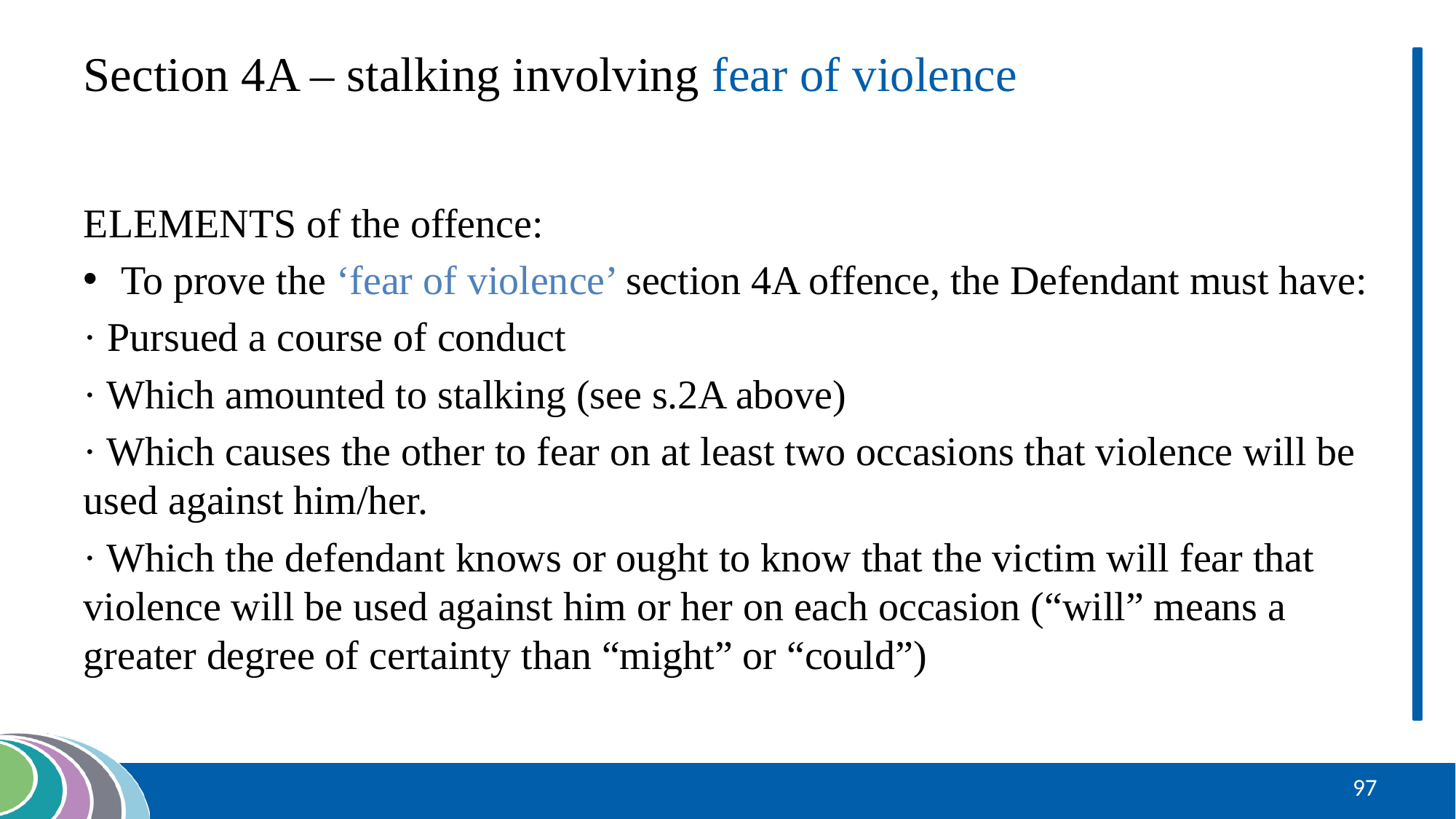

# Section 4A – stalking involving fear of violence
ELEMENTS of the offence:
To prove the ‘fear of violence’ section 4A offence, the Defendant must have:
· Pursued a course of conduct
· Which amounted to stalking (see s.2A above)
· Which causes the other to fear on at least two occasions that violence will be used against him/her.
· Which the defendant knows or ought to know that the victim will fear that violence will be used against him or her on each occasion (“will” means a greater degree of certainty than “might” or “could”)

97